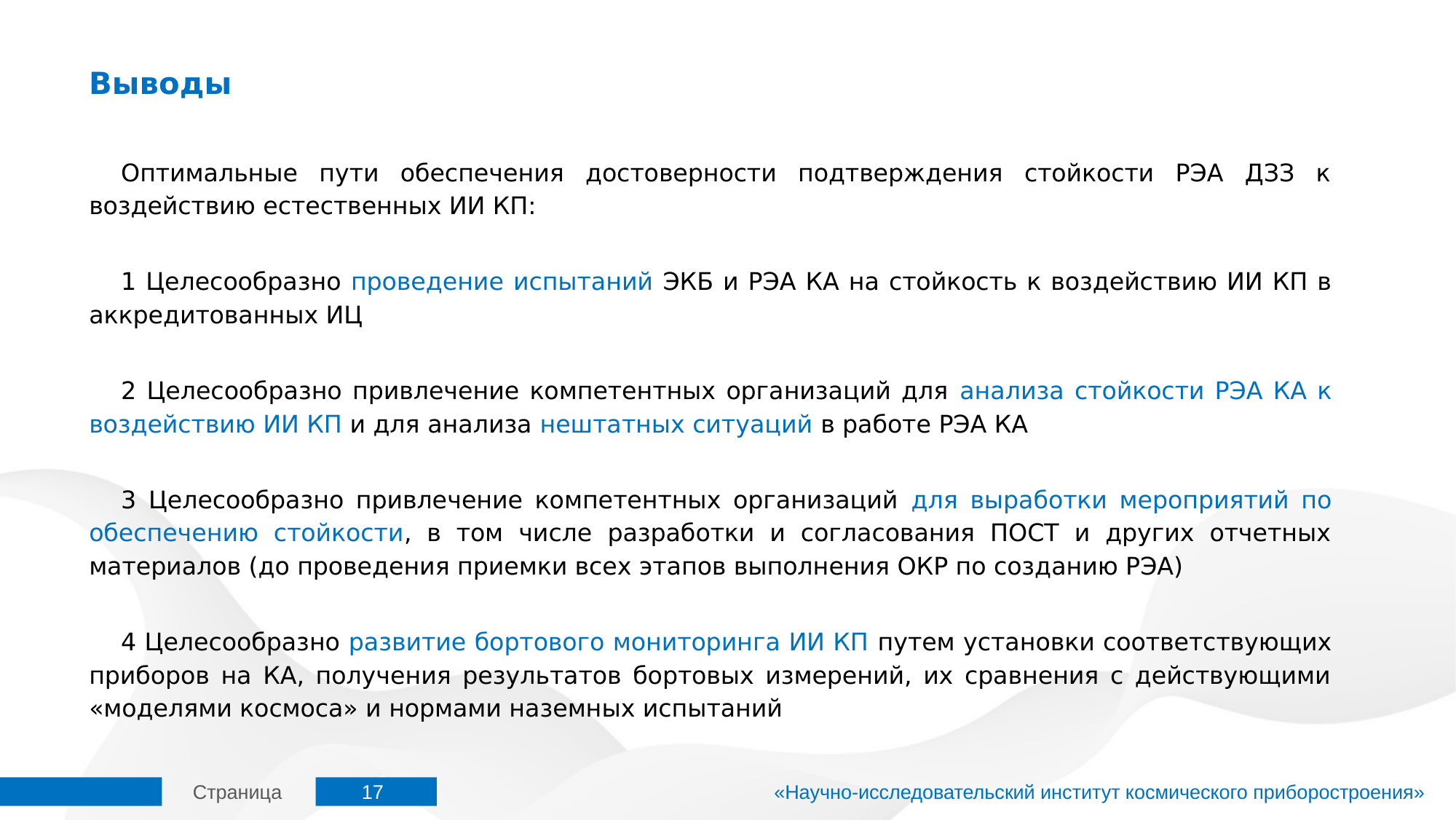

# Выводы
Оптимальные пути обеспечения достоверности подтверждения стойкости РЭА ДЗЗ к воздействию естественных ИИ КП:

1 Целесообразно проведение испытаний ЭКБ и РЭА КА на стойкость к воздействию ИИ КП в аккредитованных ИЦ

2 Целесообразно привлечение компетентных организаций для анализа стойкости РЭА КА к воздействию ИИ КП и для анализа нештатных ситуаций в работе РЭА КА

3 Целесообразно привлечение компетентных организаций для выработки мероприятий по обеспечению стойкости, в том числе разработки и согласования ПОСТ и других отчетных материалов (до проведения приемки всех этапов выполнения ОКР по созданию РЭА)

4 Целесообразно развитие бортового мониторинга ИИ КП путем установки соответствующих приборов на КА, получения результатов бортовых измерений, их сравнения с действующими «моделями космоса» и нормами наземных испытаний